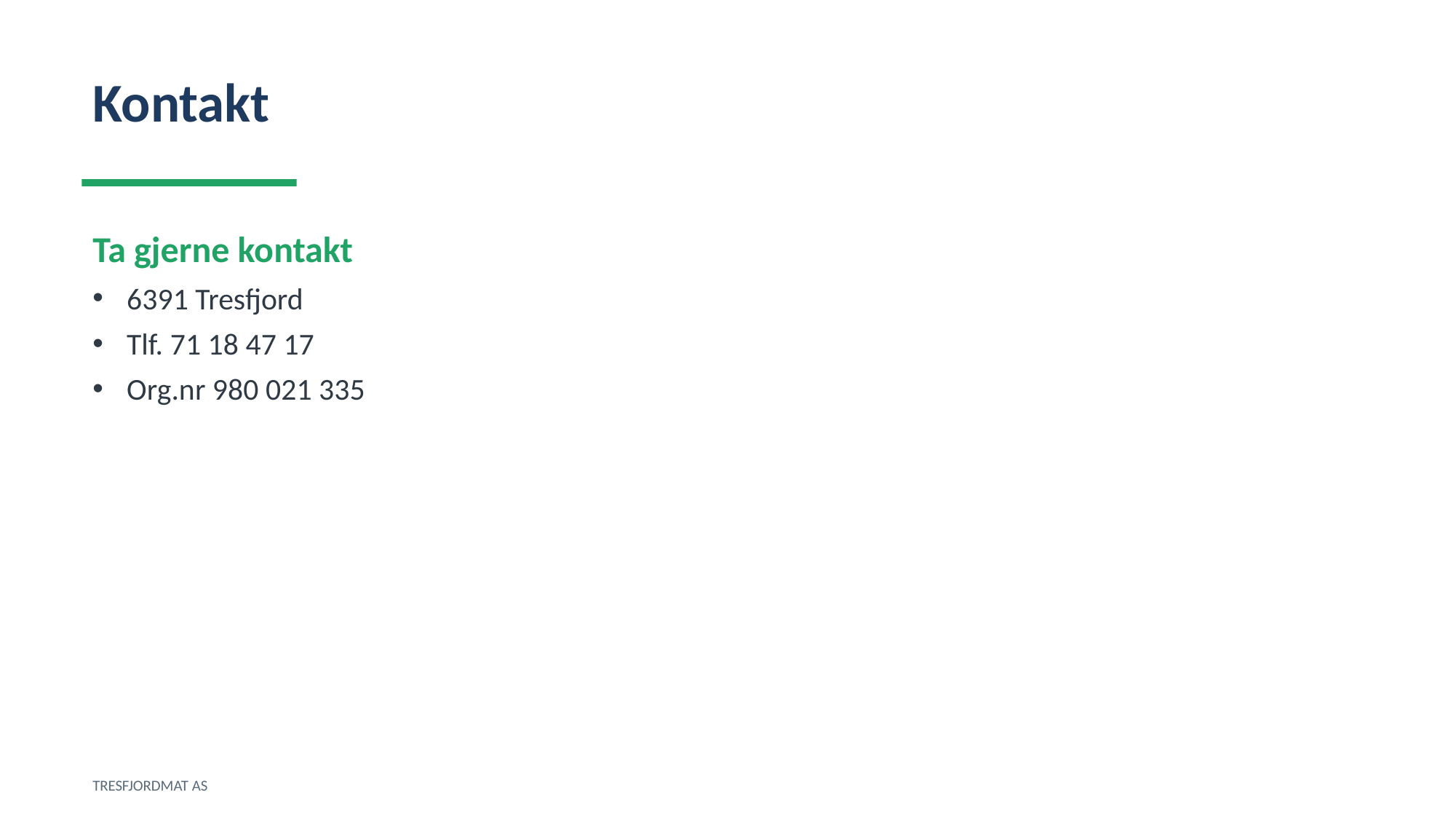

Kontakt

Ta gjerne kontakt
6391 Tresfjord
Tlf. 71 18 47 17
Org.nr 980 021 335
TRESFJORDMAT AS